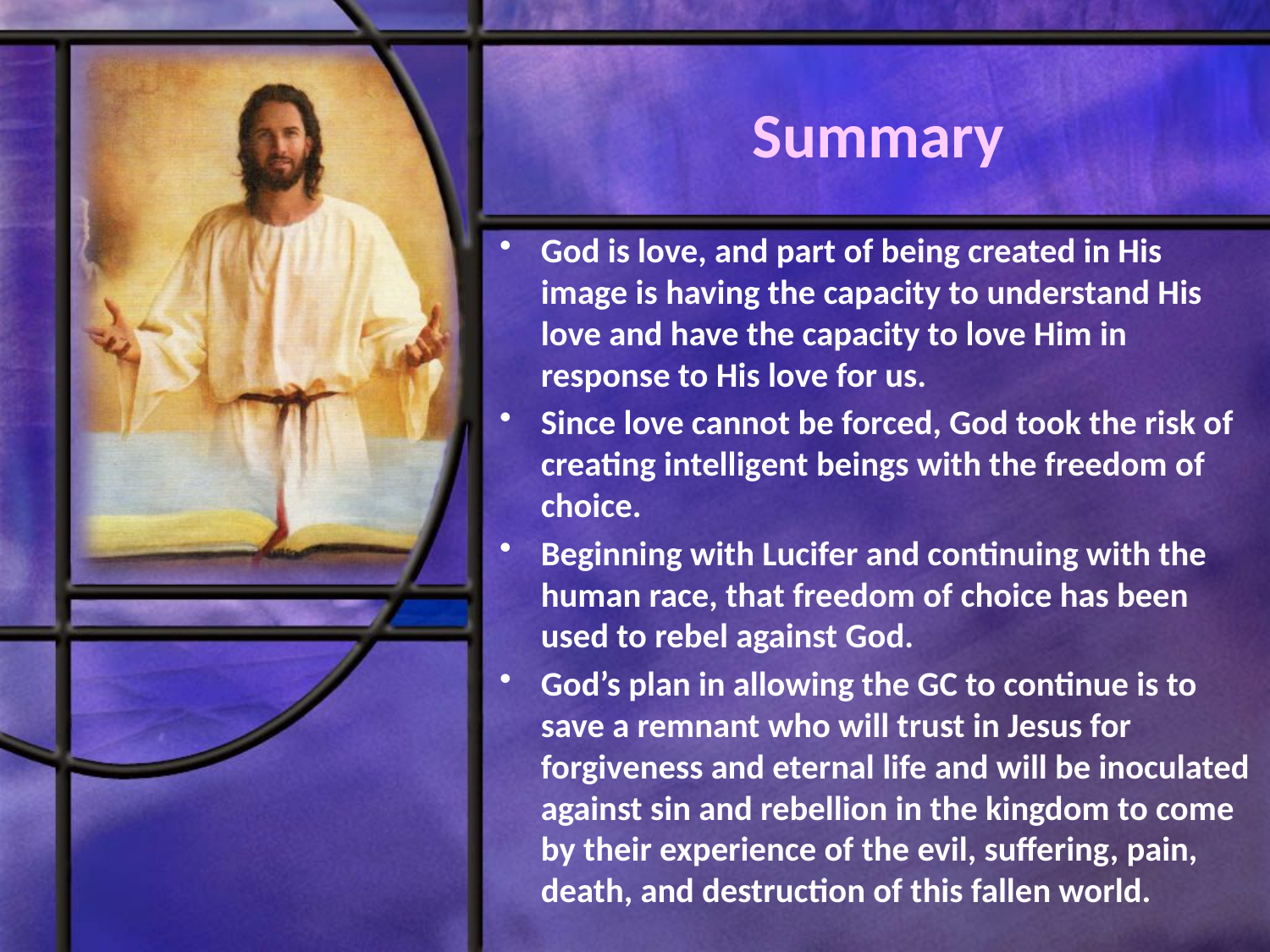

# Summary
God is love, and part of being created in His image is having the capacity to understand His love and have the capacity to love Him in response to His love for us.
Since love cannot be forced, God took the risk of creating intelligent beings with the freedom of choice.
Beginning with Lucifer and continuing with the human race, that freedom of choice has been used to rebel against God.
God’s plan in allowing the GC to continue is to save a remnant who will trust in Jesus for forgiveness and eternal life and will be inoculated against sin and rebellion in the kingdom to come by their experience of the evil, suffering, pain, death, and destruction of this fallen world.